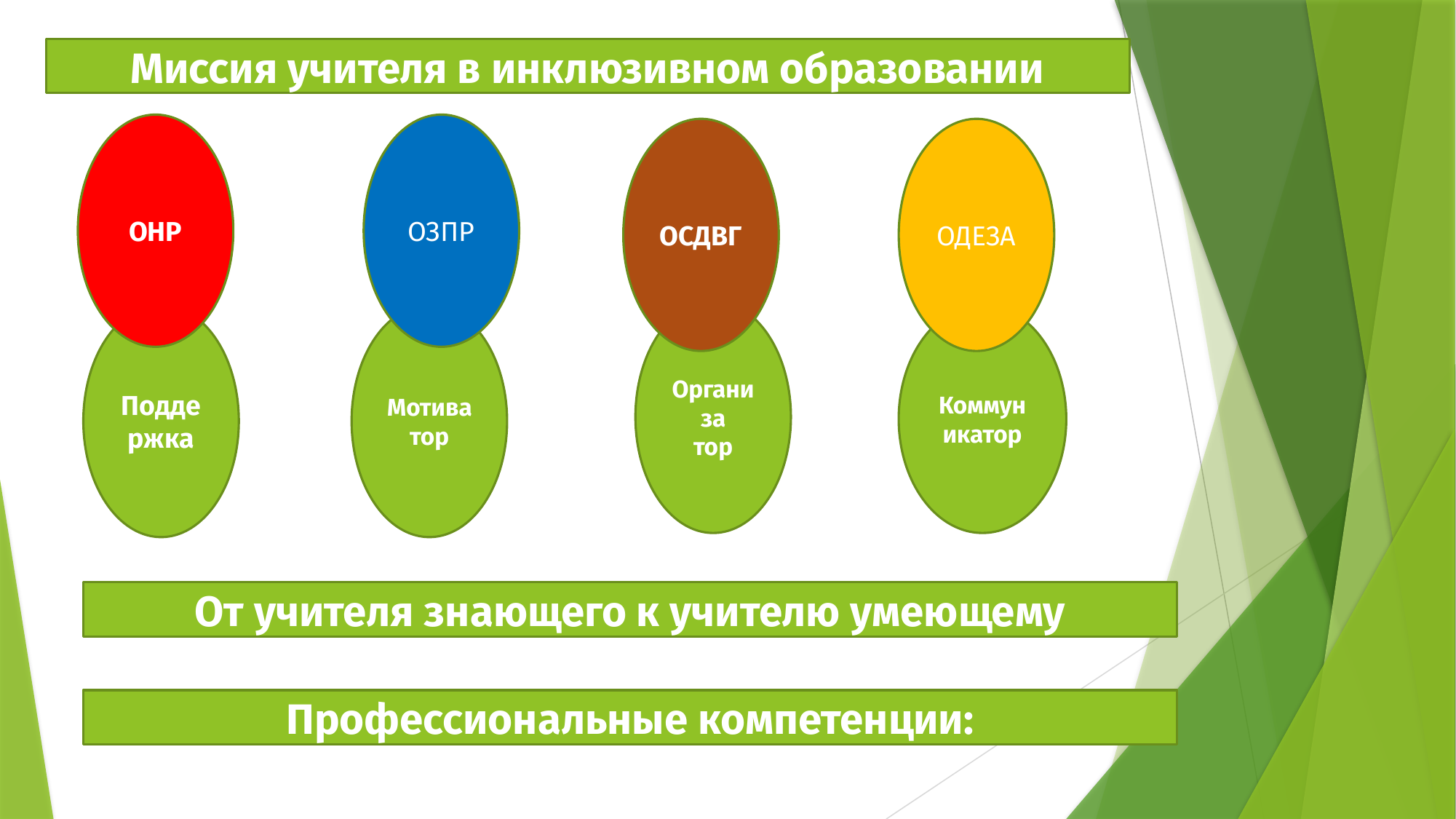

Миссия учителя в инклюзивном образовании
ОНР
ОЗПР
ОСДВГ
ОДЕЗА
Организа
тор
Поддержка
Мотиватор
Коммуникатор
От учителя знающего к учителю умеющему
Профессиональные компетенции: